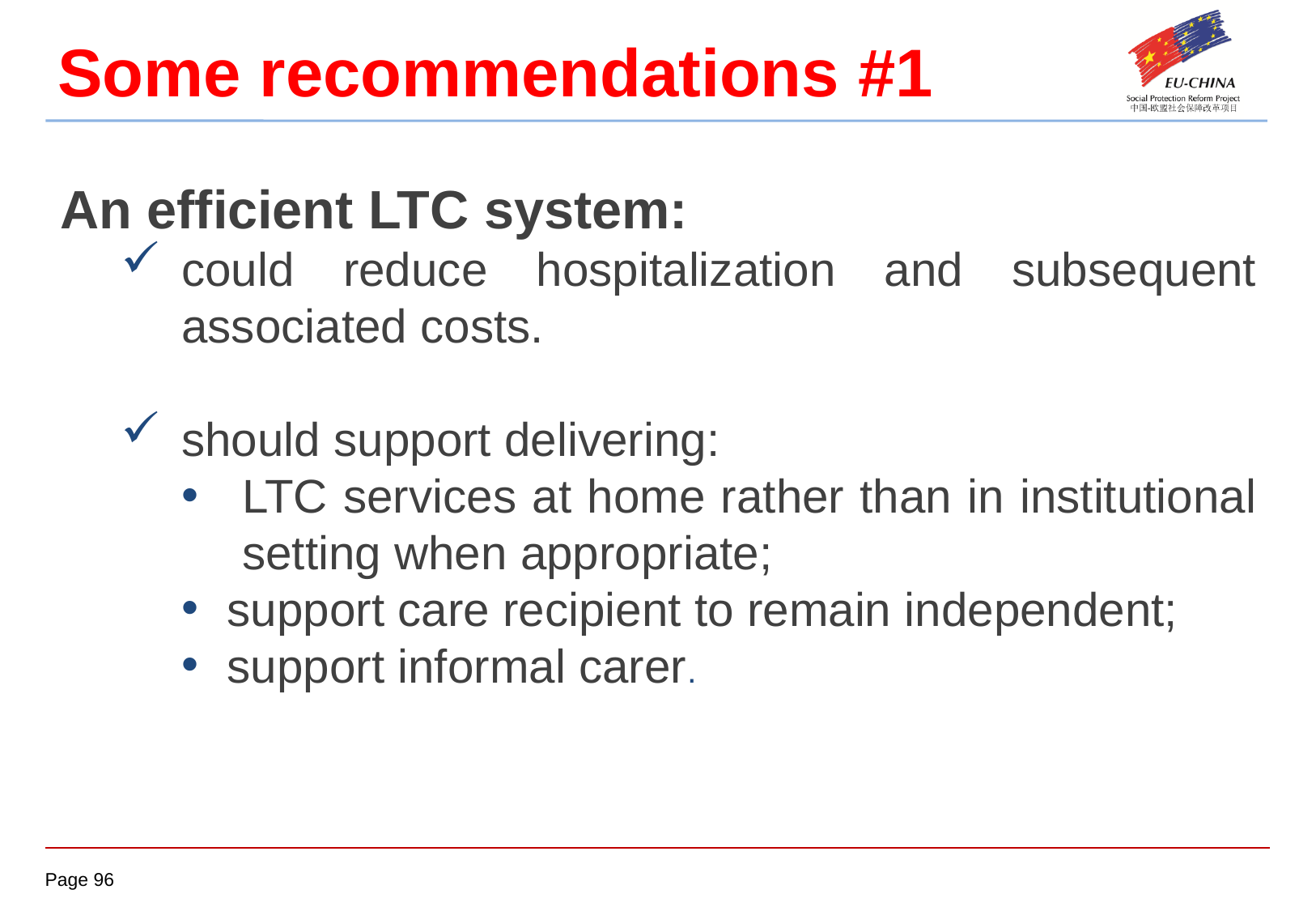

Some recommendations #1
An efficient LTC system:
could reduce hospitalization and subsequent associated costs.

should support delivering:
LTC services at home rather than in institutional setting when appropriate;
support care recipient to remain independent;
support informal carer.